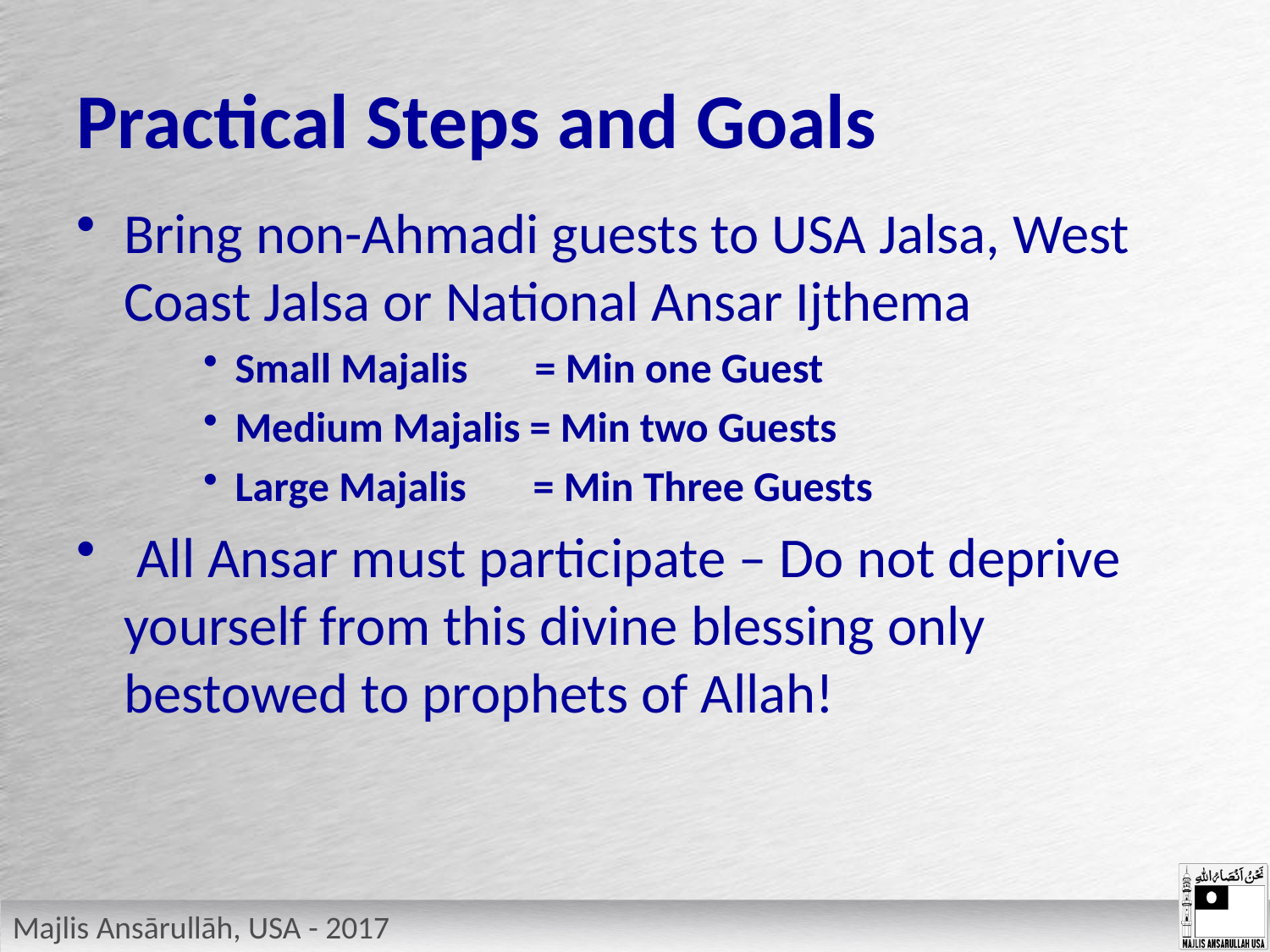

# Practical Steps and Goals
Bring non-Ahmadi guests to USA Jalsa, West Coast Jalsa or National Ansar Ijthema
Small Majalis       = Min one Guest
Medium Majalis = Min two Guests
Large Majalis       = Min Three Guests
 All Ansar must participate – Do not deprive yourself from this divine blessing only bestowed to prophets of Allah!